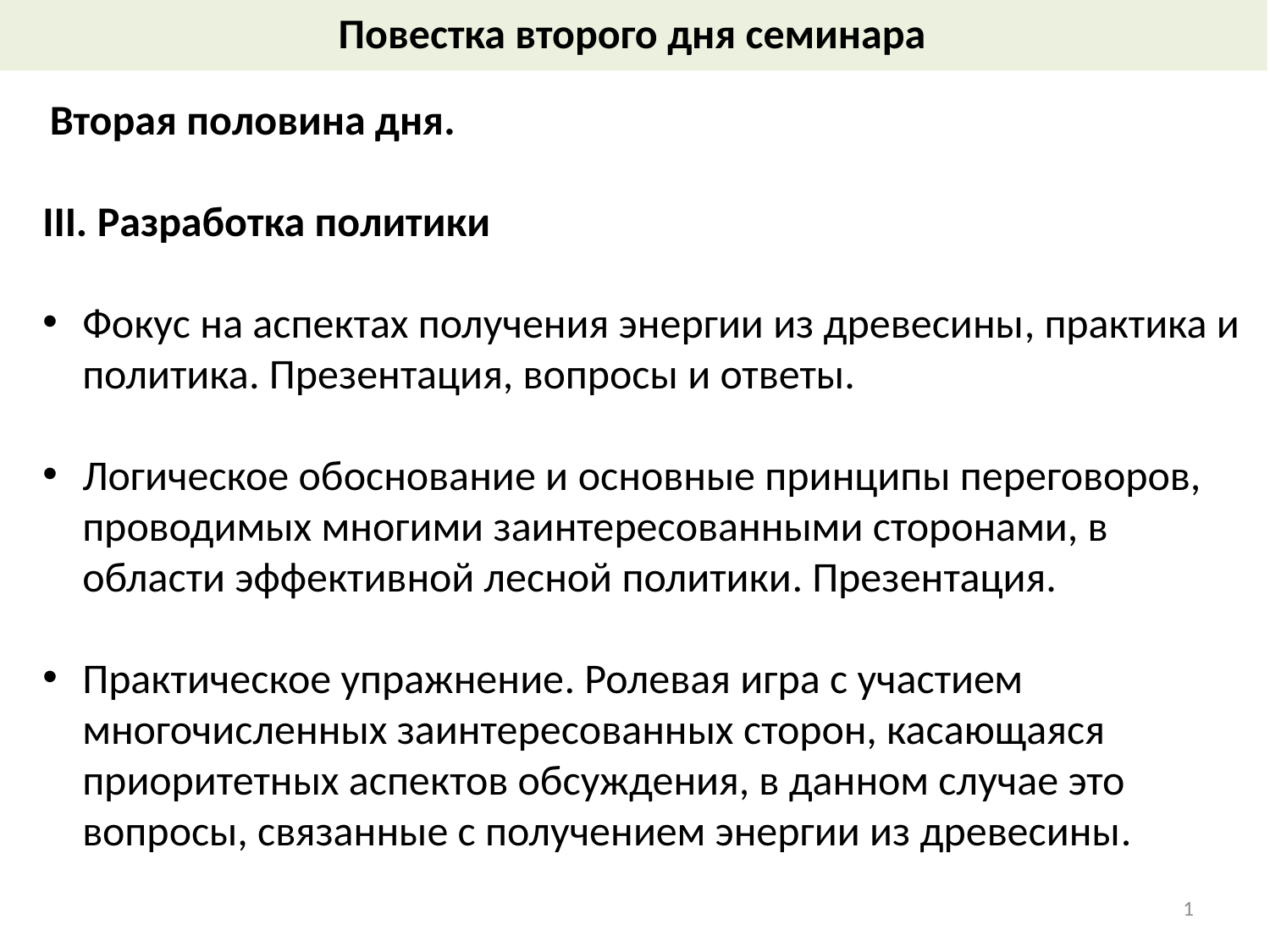

Повестка второго дня семинара
 Вторая половина дня.

III. Разработка политики

Фокус на аспектах получения энергии из древесины, практика и политика. Презентация, вопросы и ответы.

Логическое обоснование и основные принципы переговоров, проводимых многими заинтересованными сторонами, в области эффективной лесной политики. Презентация.

Практическое упражнение. Ролевая игра с участием многочисленных заинтересованных сторон, касающаяся приоритетных аспектов обсуждения, в данном случае это вопросы, связанные с получением энергии из древесины.

1